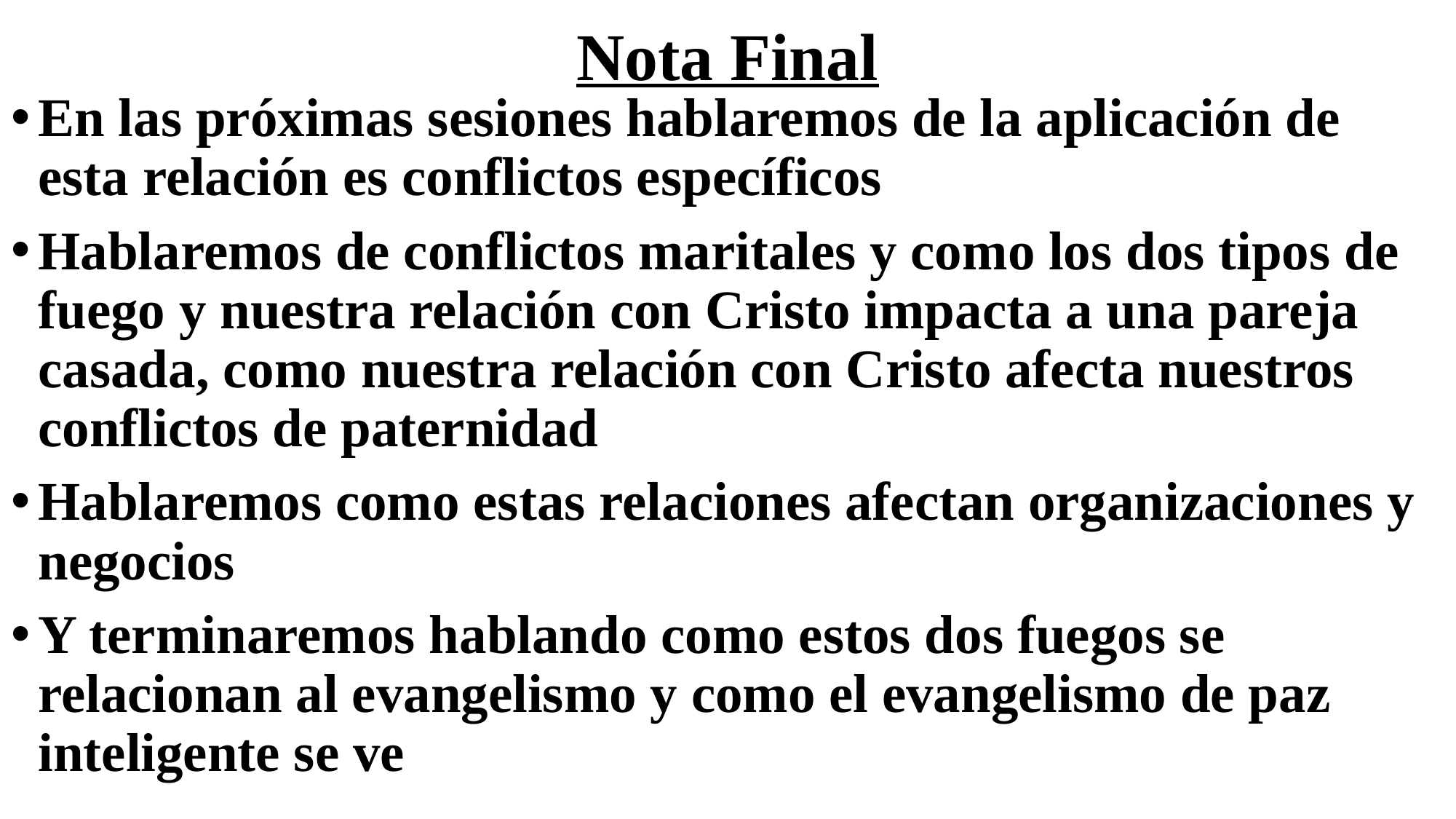

# Nota Final
En las próximas sesiones hablaremos de la aplicación de esta relación es conflictos específicos
Hablaremos de conflictos maritales y como los dos tipos de fuego y nuestra relación con Cristo impacta a una pareja casada, como nuestra relación con Cristo afecta nuestros conflictos de paternidad
Hablaremos como estas relaciones afectan organizaciones y negocios
Y terminaremos hablando como estos dos fuegos se relacionan al evangelismo y como el evangelismo de paz inteligente se ve